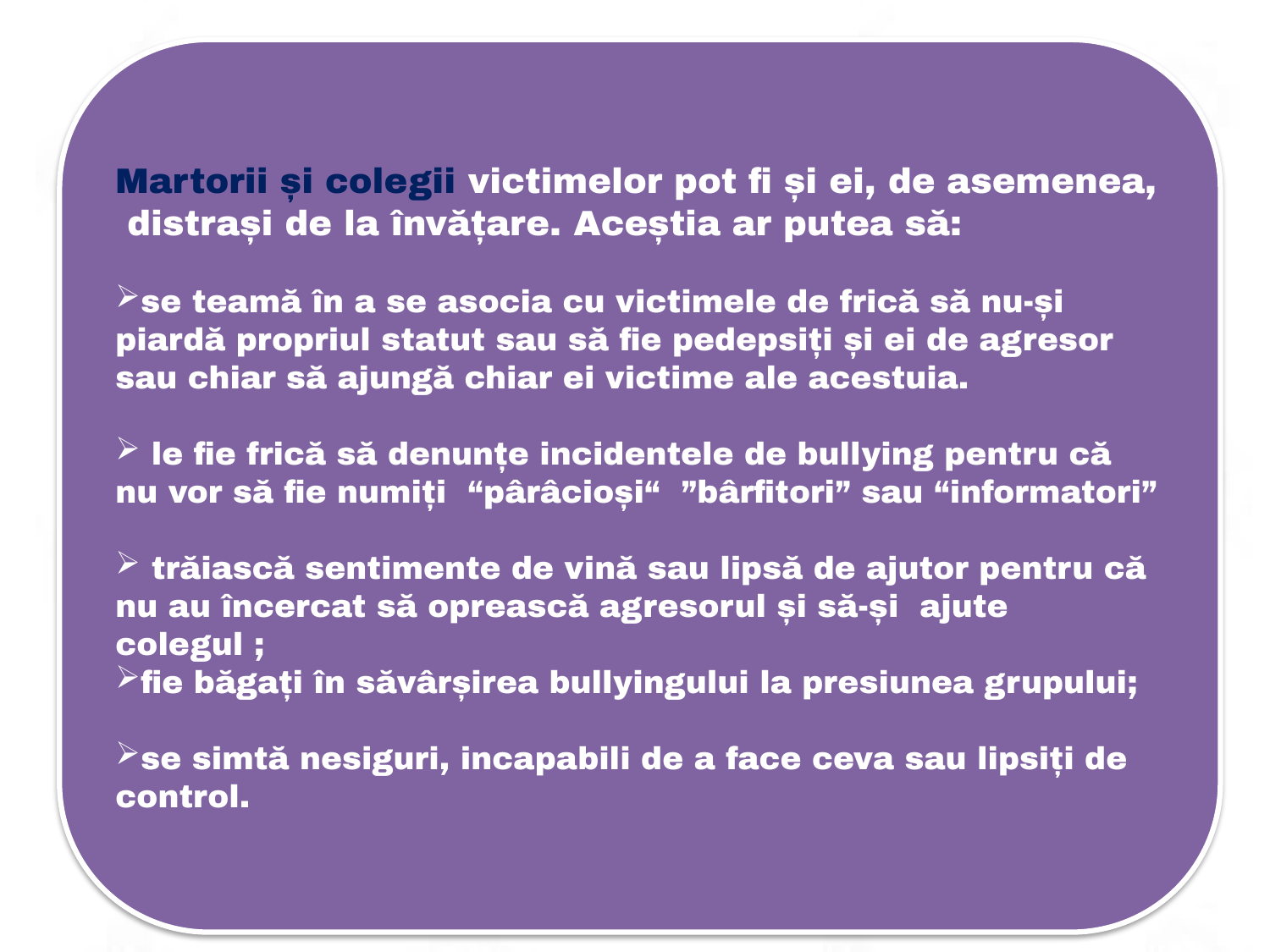

Martorii și colegii victimelor pot fi și ei, de asemenea,  distrași de la învățare. Aceștia ar putea să:

se teamă în a se asocia cu victimele de frică să nu-și piardă propriul statut sau să fie pedepsiți și ei de agresor sau chiar să ajungă chiar ei victime ale acestuia.

 le fie frică să denunțe incidentele de bullying pentru că nu vor să fie numiți  “pârâcioși“  ”bârfitori” sau “informatori”

 trăiască sentimente de vină sau lipsă de ajutor pentru că nu au încercat să oprească agresorul și să-și  ajute colegul ;
fie băgați în săvârșirea bullyingului la presiunea grupului;

se simtă nesiguri, incapabili de a face ceva sau lipsiți de control.